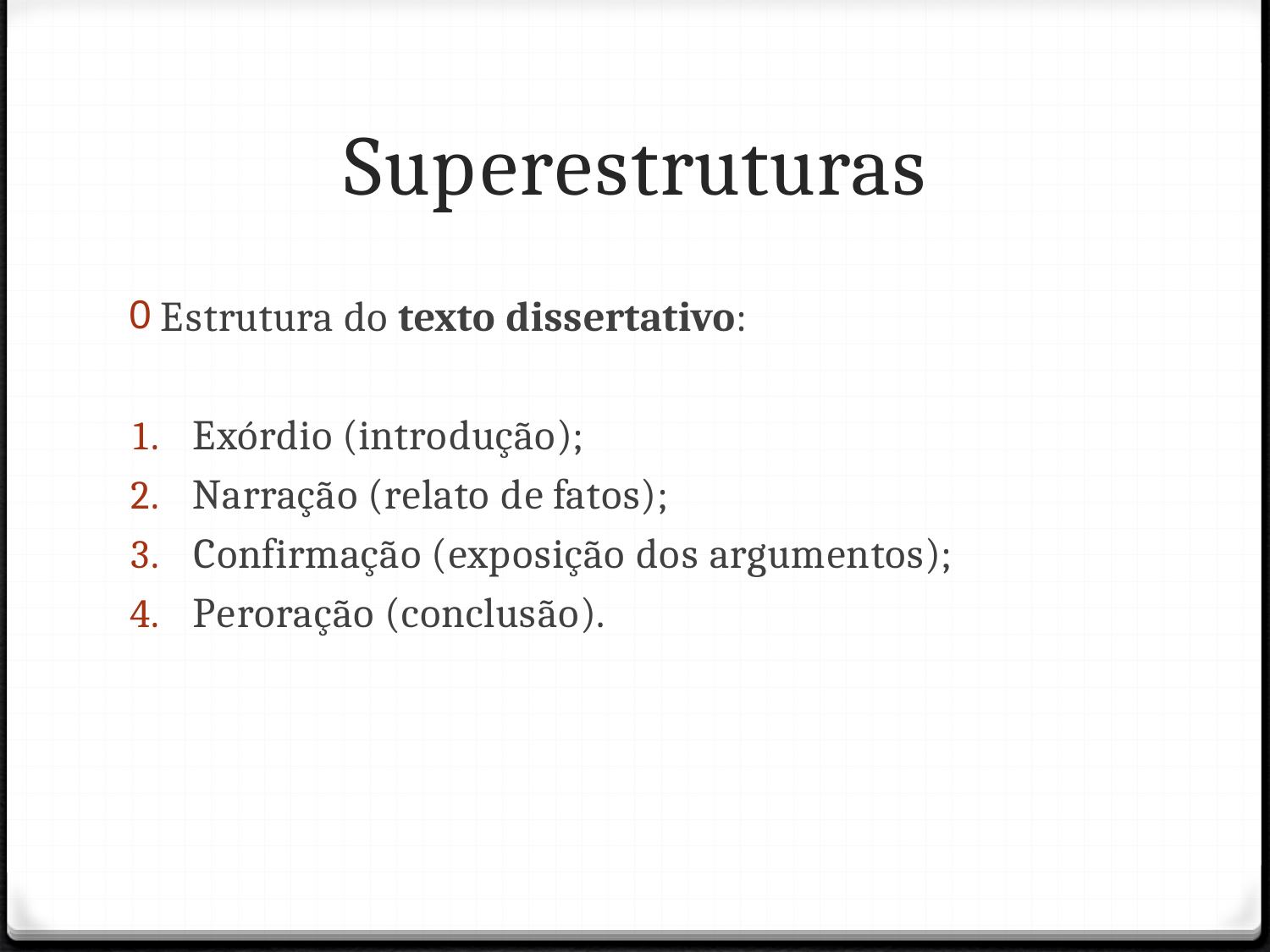

# Superestruturas
Estrutura do texto dissertativo:

Exórdio (introdução);
Narração (relato de fatos);
Confirmação (exposição dos argumentos);
Peroração (conclusão).